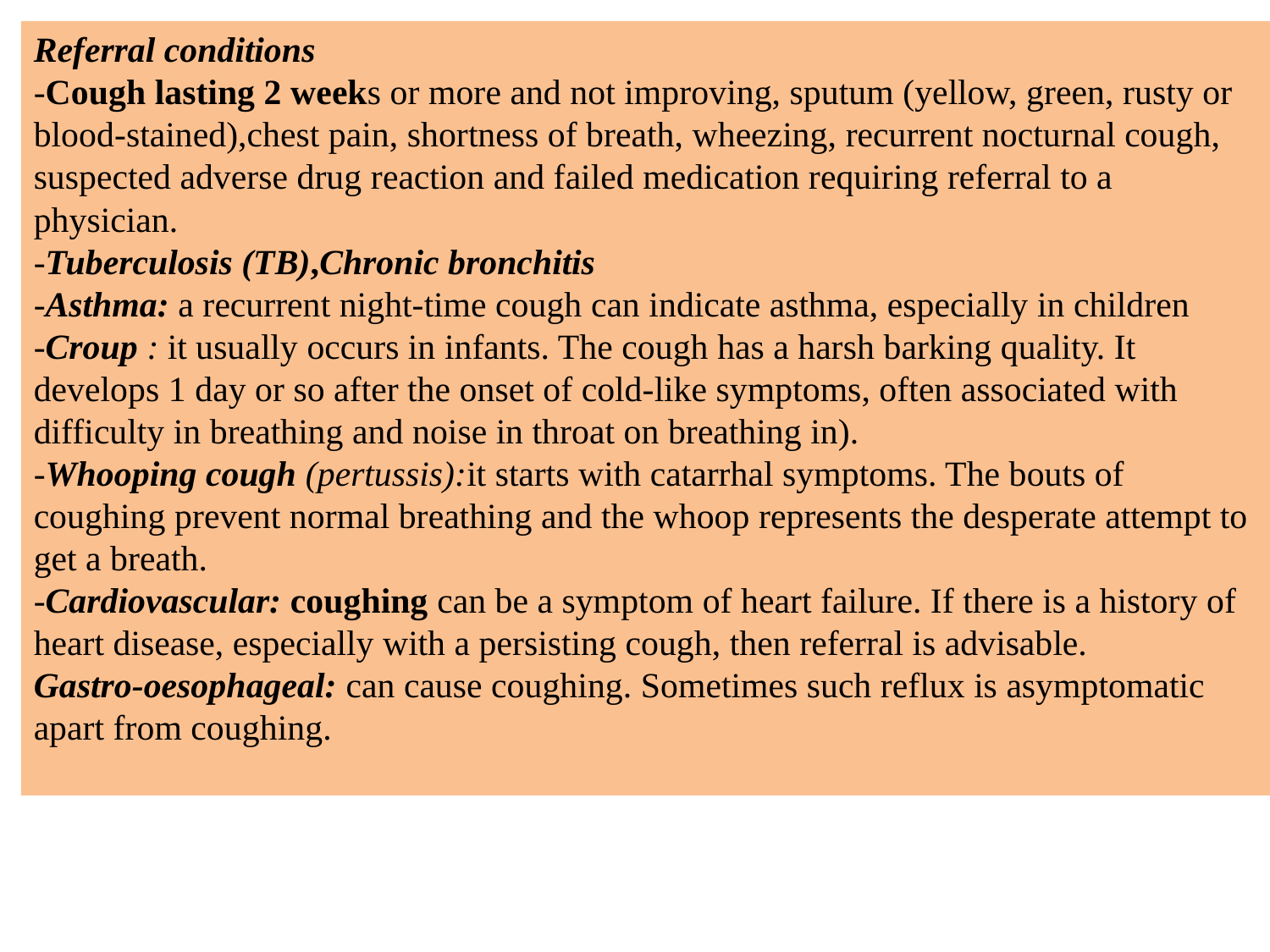

Referral conditions
-Cough lasting 2 weeks or more and not improving, sputum (yellow, green, rusty or blood-stained),chest pain, shortness of breath, wheezing, recurrent nocturnal cough, suspected adverse drug reaction and failed medication requiring referral to a physician.
-Tuberculosis (TB),Chronic bronchitis
-Asthma: a recurrent night-time cough can indicate asthma, especially in children
-Croup : it usually occurs in infants. The cough has a harsh barking quality. It develops 1 day or so after the onset of cold-like symptoms, often associated with difficulty in breathing and noise in throat on breathing in).
-Whooping cough (pertussis):it starts with catarrhal symptoms. The bouts of coughing prevent normal breathing and the whoop represents the desperate attempt to get a breath.
-Cardiovascular: coughing can be a symptom of heart failure. If there is a history of heart disease, especially with a persisting cough, then referral is advisable.
Gastro-oesophageal: can cause coughing. Sometimes such reflux is asymptomatic apart from coughing.